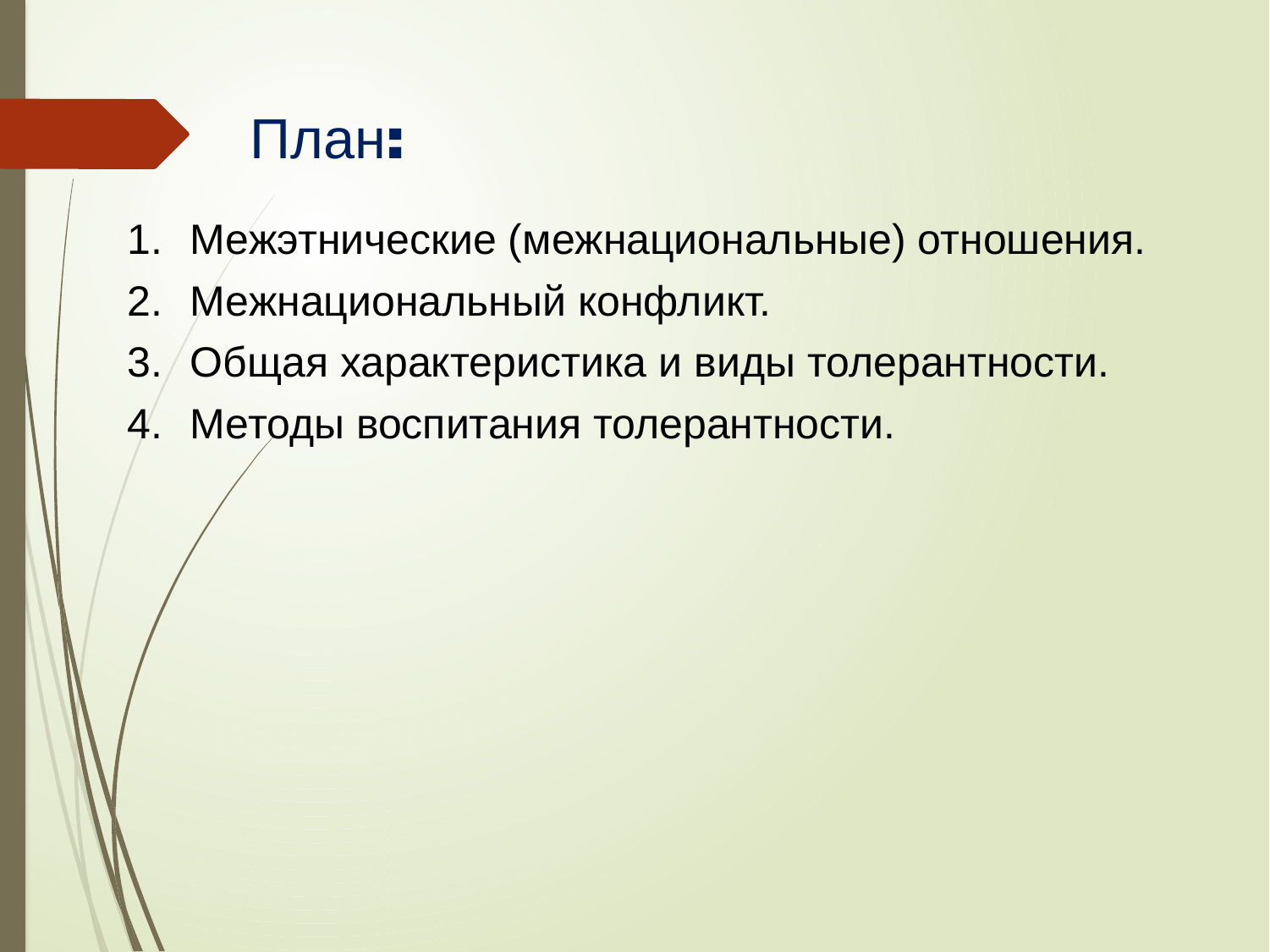

План:
Межэтнические (межнациональные) отношения.
Межнациональный конфликт.
Общая характеристика и виды толерантности.
Методы воспитания толерантности.